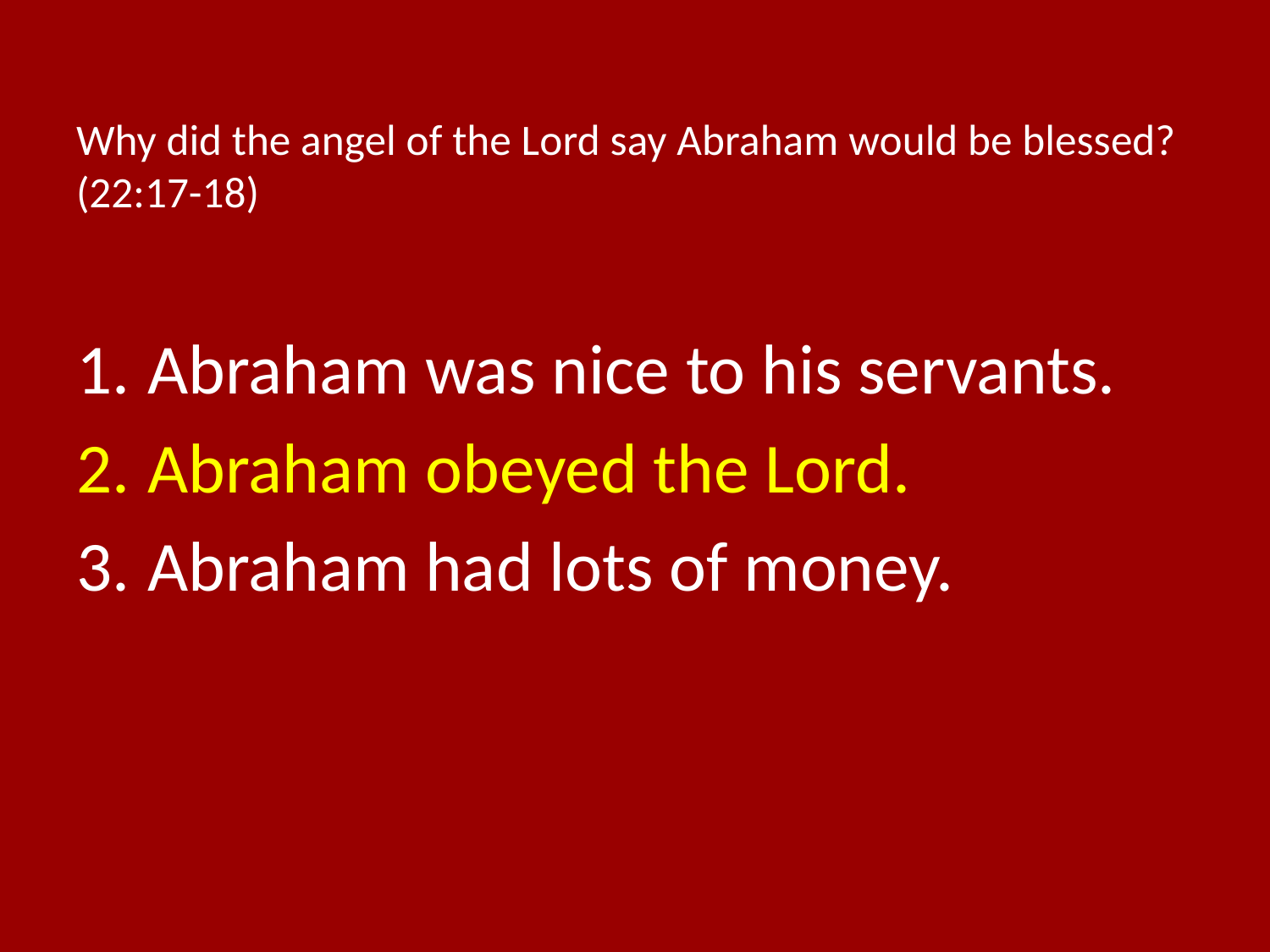

# Why did the angel of the Lord say Abraham would be blessed? (22:17-18)
Abraham was nice to his servants.
Abraham obeyed the Lord.
Abraham had lots of money.